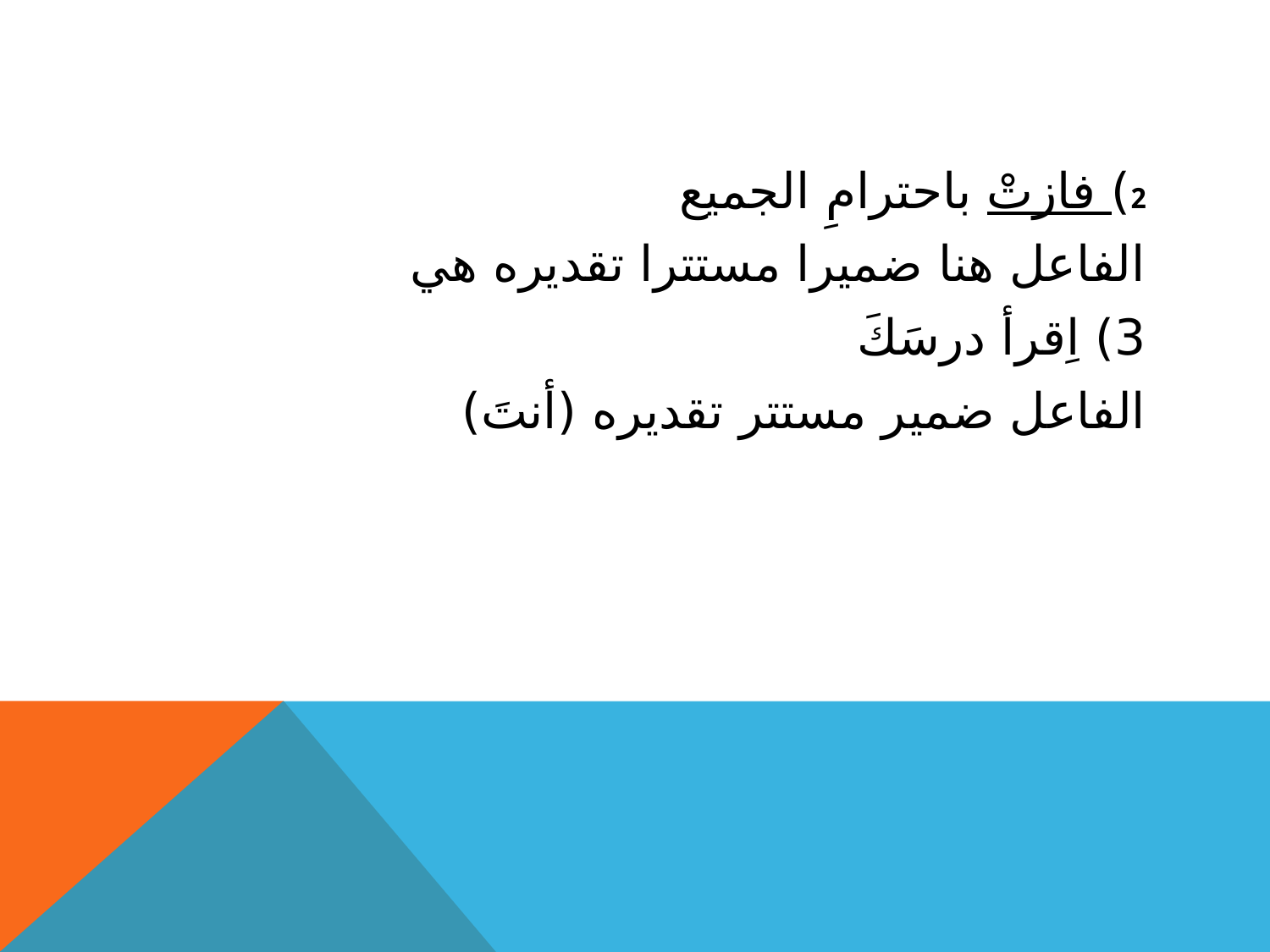

#
2) فازتْ باحترامِ الجميع
الفاعل هنا ضميرا مستترا تقديره هي
3) اِقرأ درسَكَ
الفاعل ضمير مستتر تقديره (أنتَ)